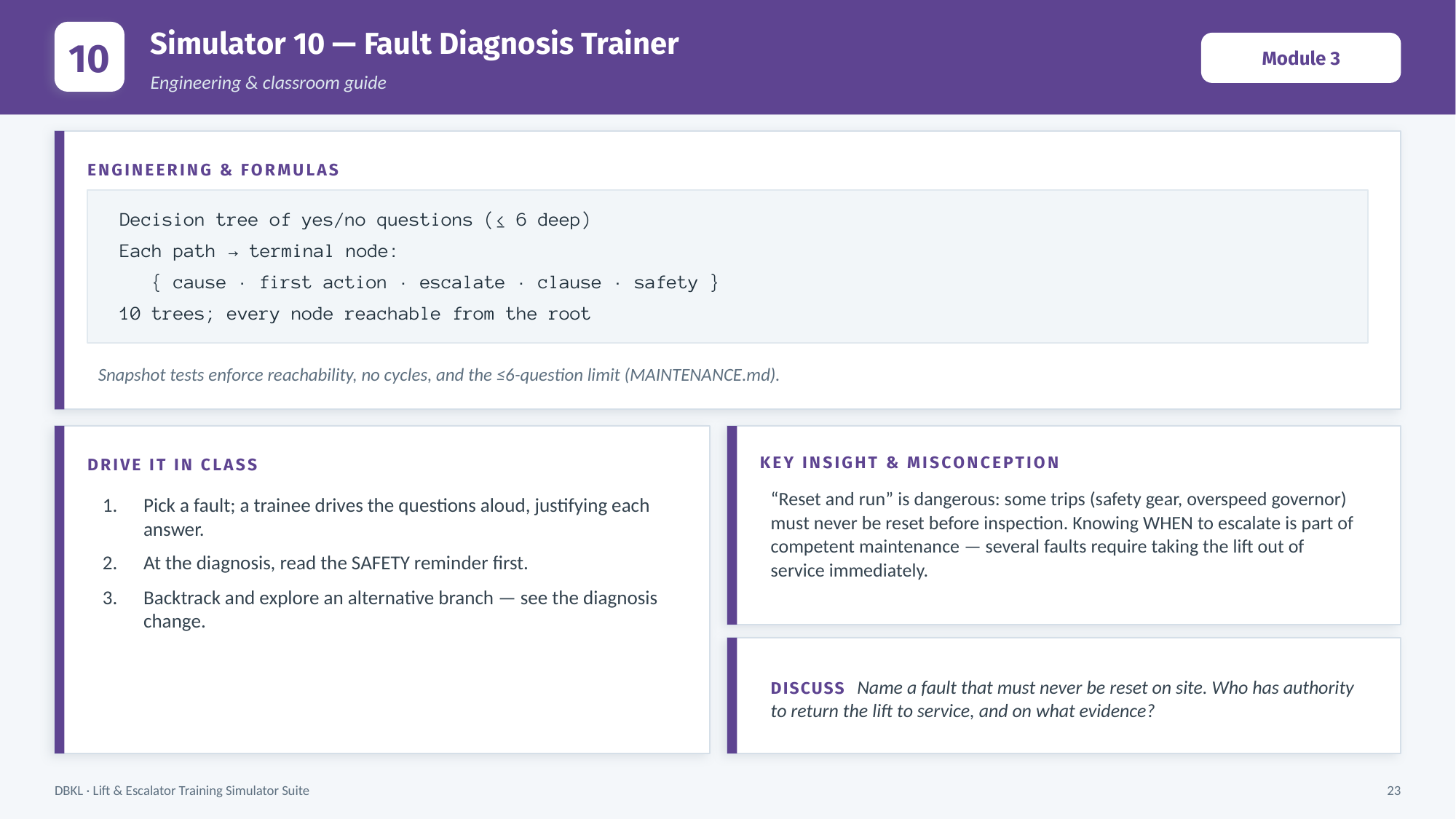

Simulator 10 — Fault Diagnosis Trainer

10

Module 3
Engineering & classroom guide

ENGINEERING & FORMULAS

Decision tree of yes/no questions (≤ 6 deep)
Each path → terminal node:
   { cause · first action · escalate · clause · safety }
10 trees; every node reachable from the root
Snapshot tests enforce reachability, no cycles, and the ≤6-question limit (MAINTENANCE.md).

KEY INSIGHT & MISCONCEPTION
DRIVE IT IN CLASS
“Reset and run” is dangerous: some trips (safety gear, overspeed governor) must never be reset before inspection. Knowing WHEN to escalate is part of competent maintenance — several faults require taking the lift out of service immediately.
Pick a fault; a trainee drives the questions aloud, justifying each answer.
At the diagnosis, read the SAFETY reminder first.
Backtrack and explore an alternative branch — see the diagnosis change.

DISCUSS  Name a fault that must never be reset on site. Who has authority to return the lift to service, and on what evidence?
DBKL · Lift & Escalator Training Simulator Suite
23